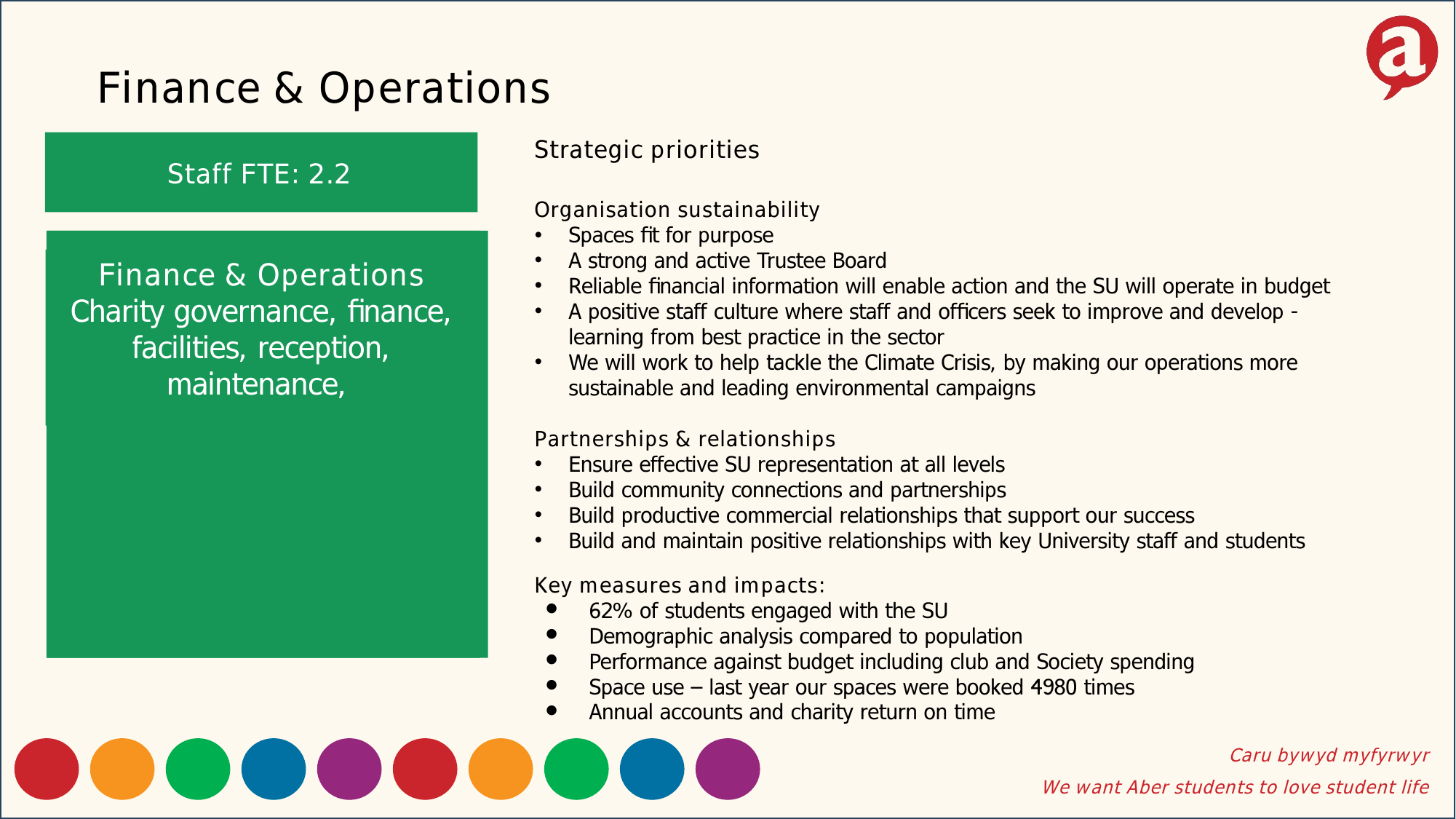

Finance & Operations

Strategic priorities

Organisation sustainability
Spaces fit for purpose
A strong and active Trustee Board
Reliable financial information will enable action and the SU will operate in budget
A positive staff culture where staff and officers seek to improve and develop - learning from best practice in the sector
We will work to help tackle the Climate Crisis, by making our operations more sustainable and leading environmental campaigns

Partnerships & relationships
Ensure effective SU representation at all levels
Build community connections and partnerships
Build productive commercial relationships that support our success
Build and maintain positive relationships with key University staff and students

Staff FTE: 2.2

Finance & Operations
Charity governance, finance, facilities, reception, maintenance,

Key measures and impacts:
62% of students engaged with the SU
Demographic analysis compared to population
Performance against budget including club and Society spending
Space use – last year our spaces were booked 4980 times
Annual accounts and charity return on time